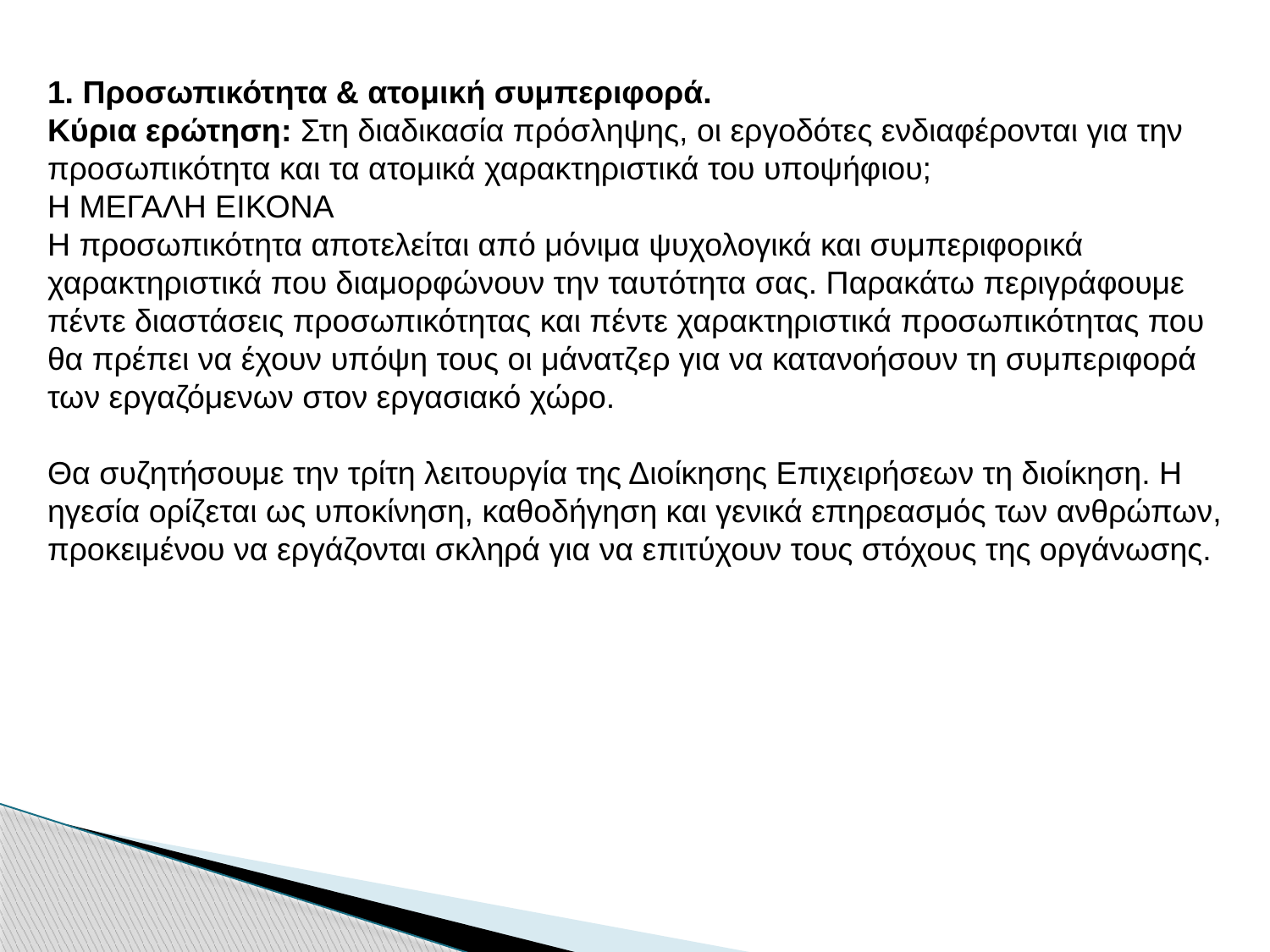

1. Προσωπικότητα & ατομική συμπεριφορά.
Κύρια ερώτηση: Στη διαδικασία πρόσληψης, οι εργοδότες ενδιαφέρονται για την προσωπικότητα και τα ατομικά χαρακτηριστικά του υποψήφιου;
Η ΜΕΓΑΛΗ ΕΙΚΟΝΑ
Η προσωπικότητα αποτελείται από μόνιμα ψυχολογικά και συμπεριφορικά χαρακτηριστικά που διαμορφώνουν την ταυτότητα σας. Παρακάτω περιγράφουμε πέντε διαστάσεις προσωπικότητας και πέντε χαρακτηριστικά προσωπικότητας που θα πρέπει να έχουν υπόψη τους οι μάνατζερ για να κατανοήσουν τη συμπεριφορά των εργαζόμενων στον εργασιακό χώρο.

Θα συζητήσουμε την τρίτη λειτουργία της Διοίκησης Επιχειρήσεων τη διοίκηση. Η ηγεσία ορίζεται ως υποκίνηση, καθοδήγηση και γενικά επηρεασμός των ανθρώπων, προκειμένου να εργάζονται σκληρά για να επιτύχουν τους στόχους της οργάνωσης.